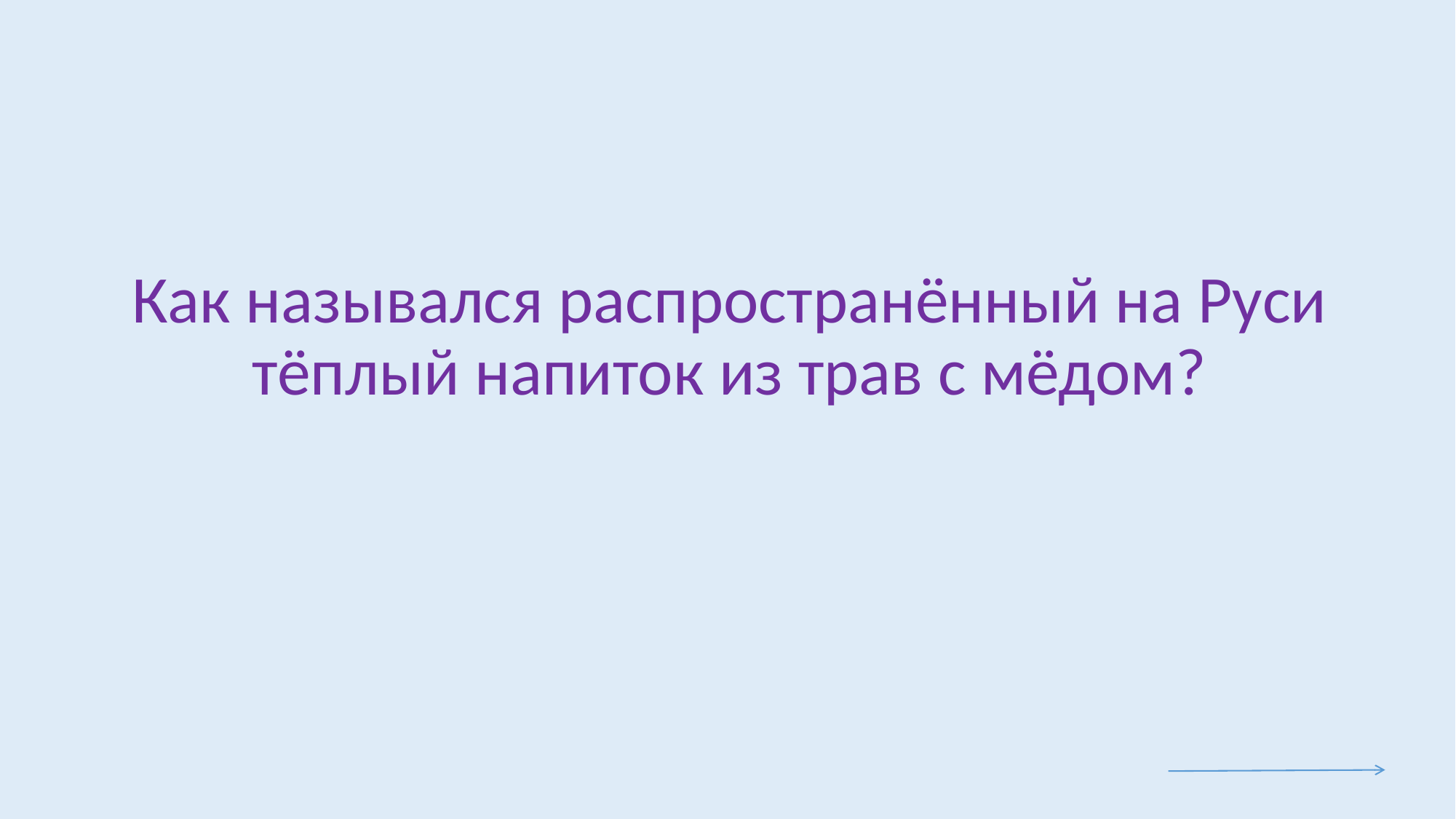

# Как назывался распространённый на Руси тёплый напиток из трав с мёдом?